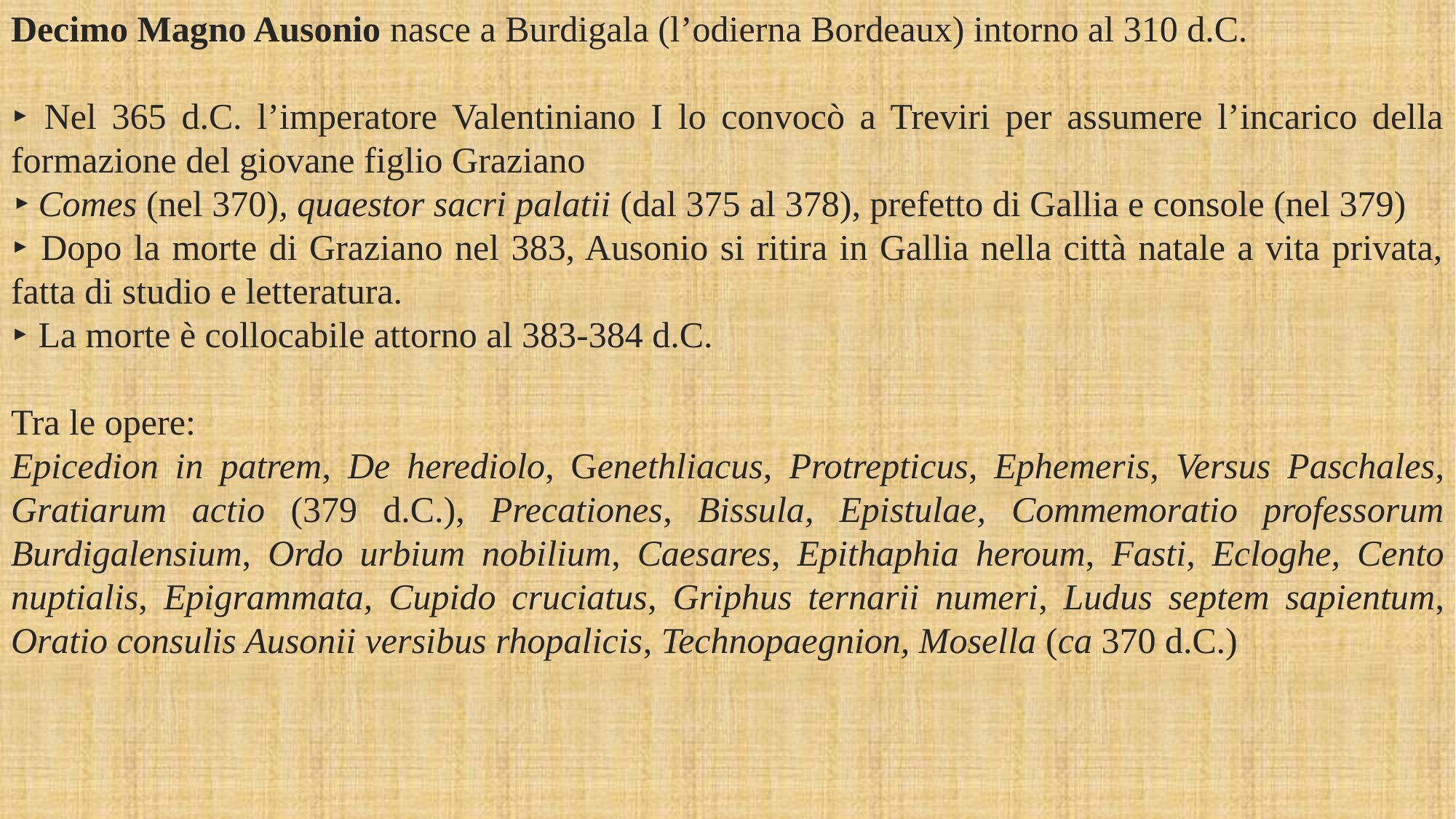

Decimo Magno Ausonio nasce a Burdigala (l’odierna Bordeaux) intorno al 310 d.C.

‣ Nel 365 d.C. l’imperatore Valentiniano I lo convocò a Treviri per assumere l’incarico della formazione del giovane figlio Graziano
‣ Comes (nel 370), quaestor sacri palatii (dal 375 al 378), prefetto di Gallia e console (nel 379)
‣ Dopo la morte di Graziano nel 383, Ausonio si ritira in Gallia nella città natale a vita privata, fatta di studio e letteratura.
‣ La morte è collocabile attorno al 383-384 d.C.

Tra le opere:
Epicedion in patrem, De herediolo, Genethliacus, Protrepticus, Ephemeris, Versus Paschales, Gratiarum actio (379 d.C.), Precationes, Bissula, Epistulae, Commemoratio professorum Burdigalensium, Ordo urbium nobilium, Caesares, Epithaphia heroum, Fasti, Ecloghe, Cento nuptialis, Epigrammata, Cupido cruciatus, Griphus ternarii numeri, Ludus septem sapientum, Oratio consulis Ausonii versibus rhopalicis, Technopaegnion, Mosella (ca 370 d.C.)